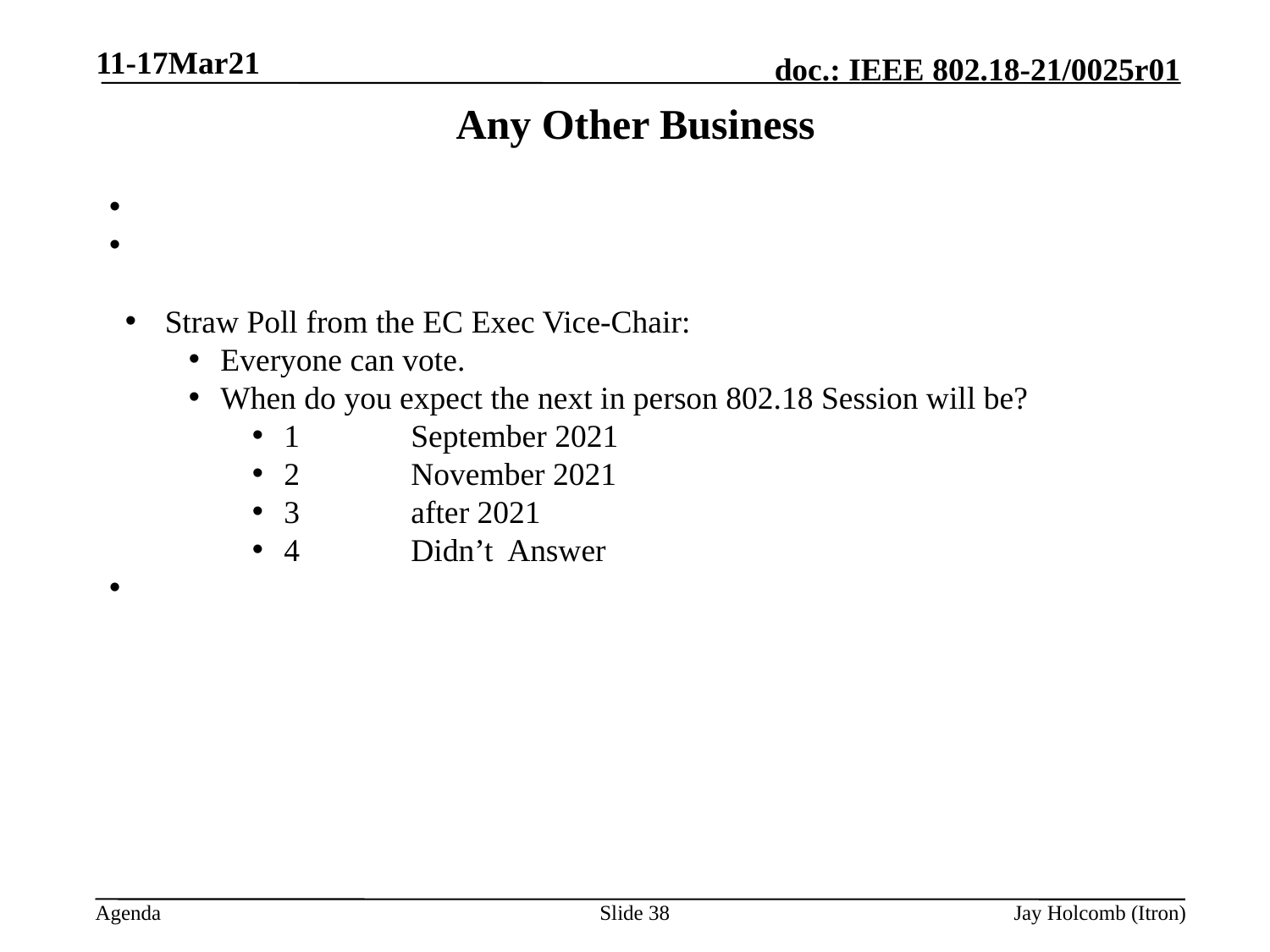

11-17Mar21
# Any Other Business

Straw Poll from the EC Exec Vice-Chair:
Everyone can vote.
When do you expect the next in person 802.18 Session will be?
1	September 2021
2	November 2021
3	after 2021
4	Didn’t  Answer

Slide 38
Jay Holcomb (Itron)